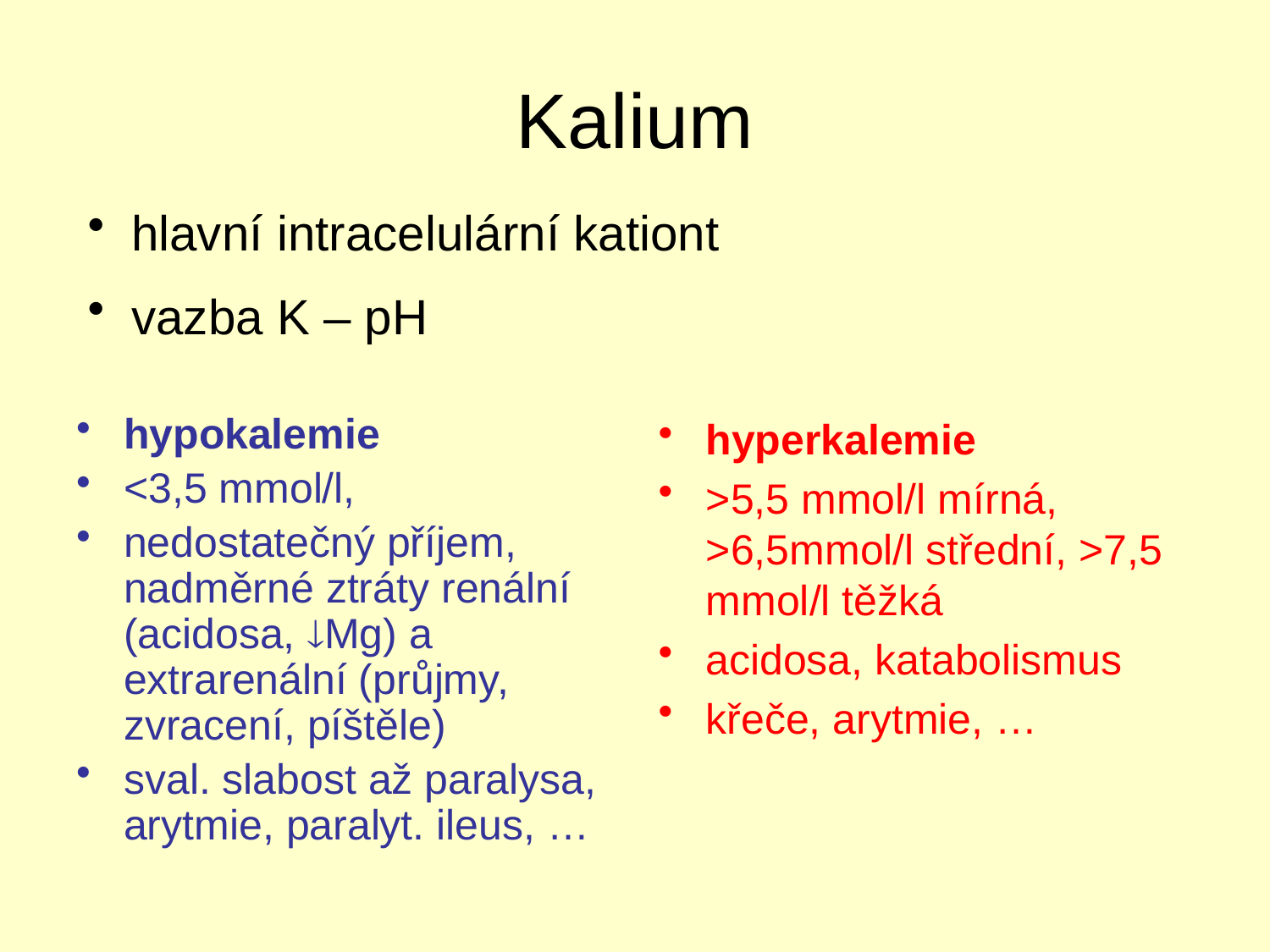

# Kalium
 hlavní intracelulární kationt
 vazba K – pH
hypokalemie
<3,5 mmol/l,
nedostatečný příjem, nadměrné ztráty renální (acidosa, ↓Mg) a extrarenální (průjmy, zvracení, píštěle)
sval. slabost až paralysa, arytmie, paralyt. ileus, …
hyperkalemie
>5,5 mmol/l mírná, >6,5mmol/l střední, >7,5 mmol/l těžká
acidosa, katabolismus
křeče, arytmie, …